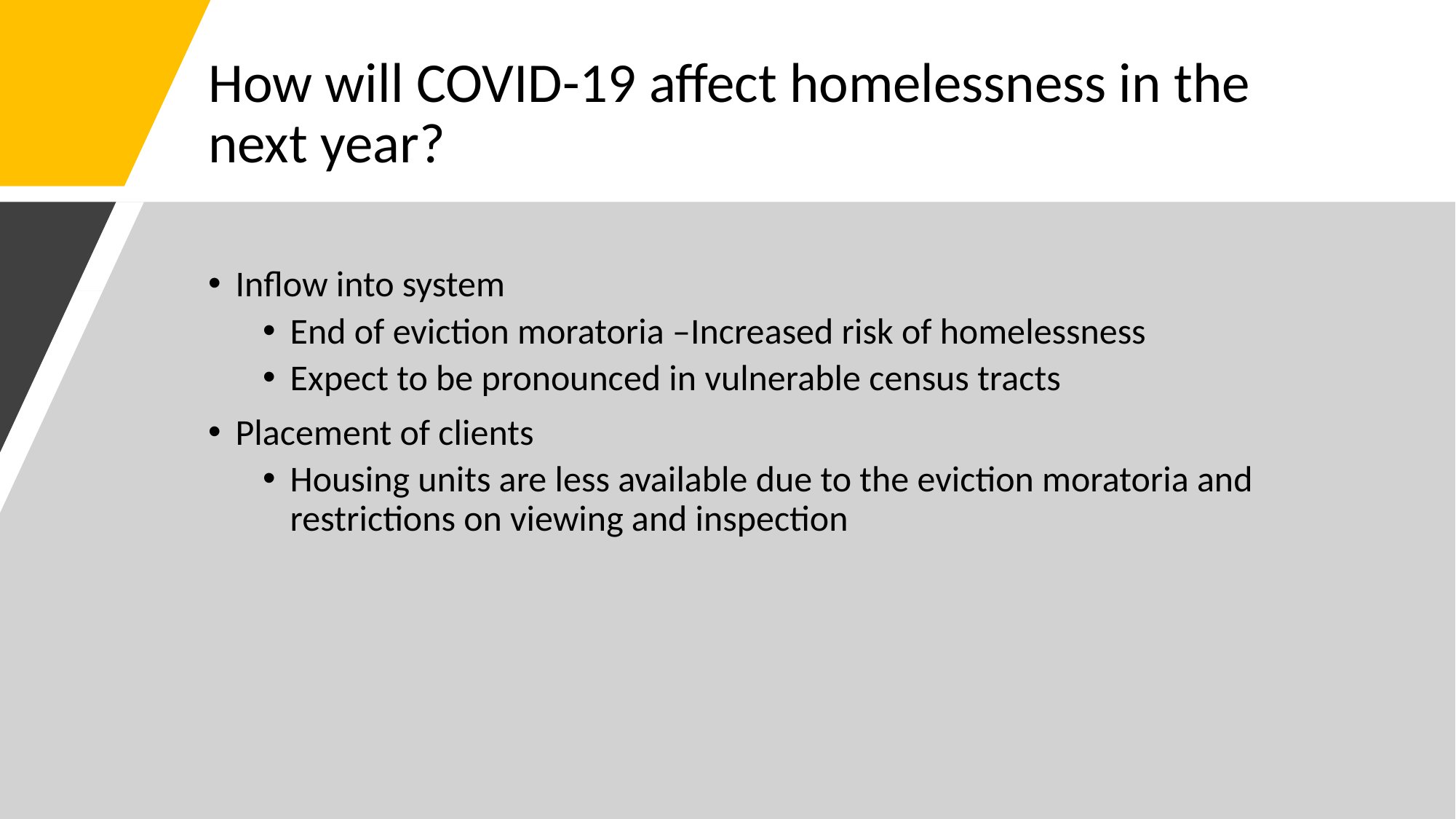

# How will COVID-19 affect homelessness in the next year?

Inflow into system
End of eviction moratoria –Increased risk of homelessness
Expect to be pronounced in vulnerable census tracts
Placement of clients
Housing units are less available due to the eviction moratoria and restrictions on viewing and inspection